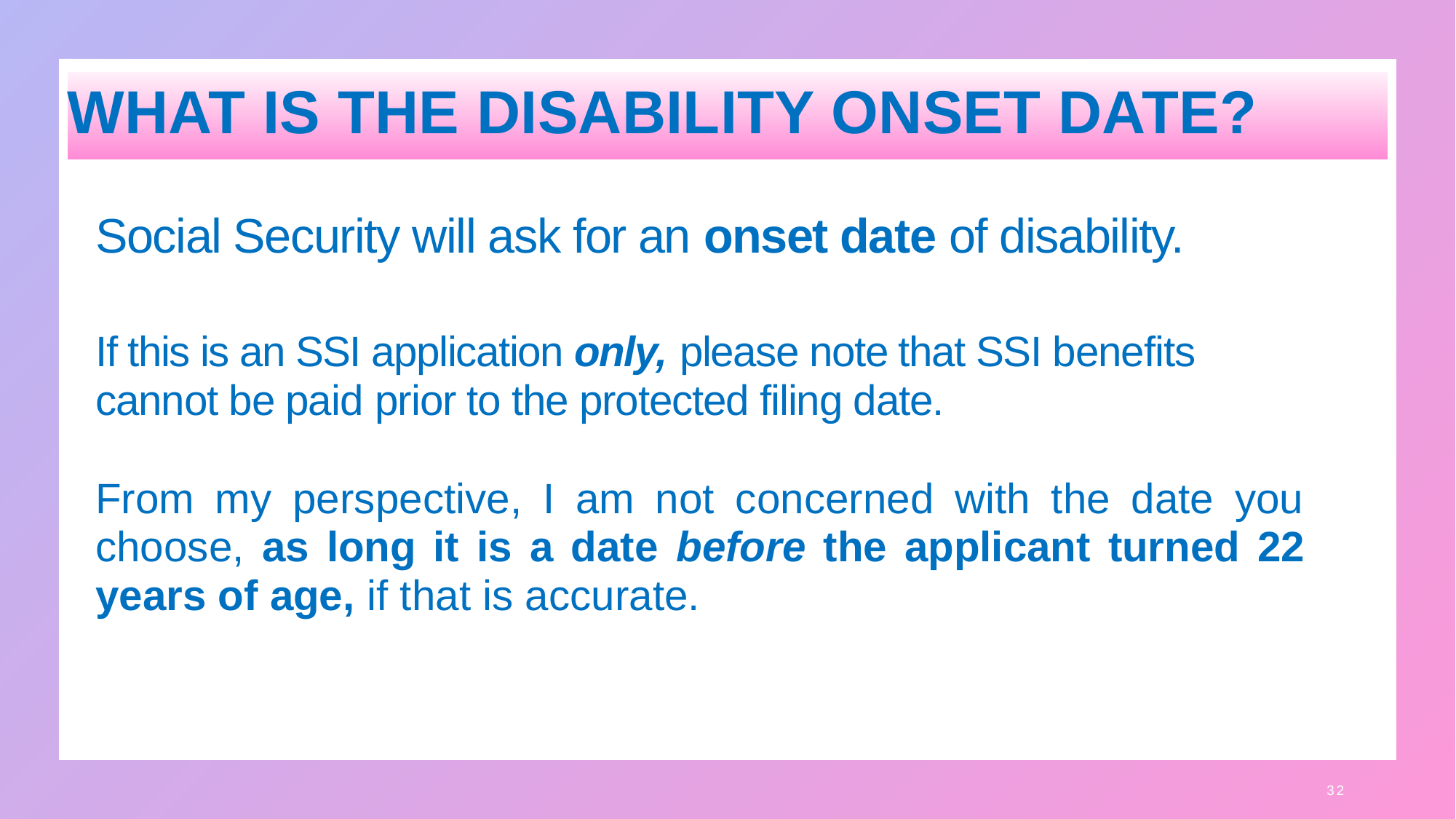

WHAT IS THE DISABILITY ONSET DATE?
Social Security will ask for an onset date of disability.

If this is an SSI application only, please note that SSI benefits cannot be paid prior to the protected filing date.

From my perspective, I am not concerned with the date you choose, as long it is a date before the applicant turned 22 years of age, if that is accurate.
32